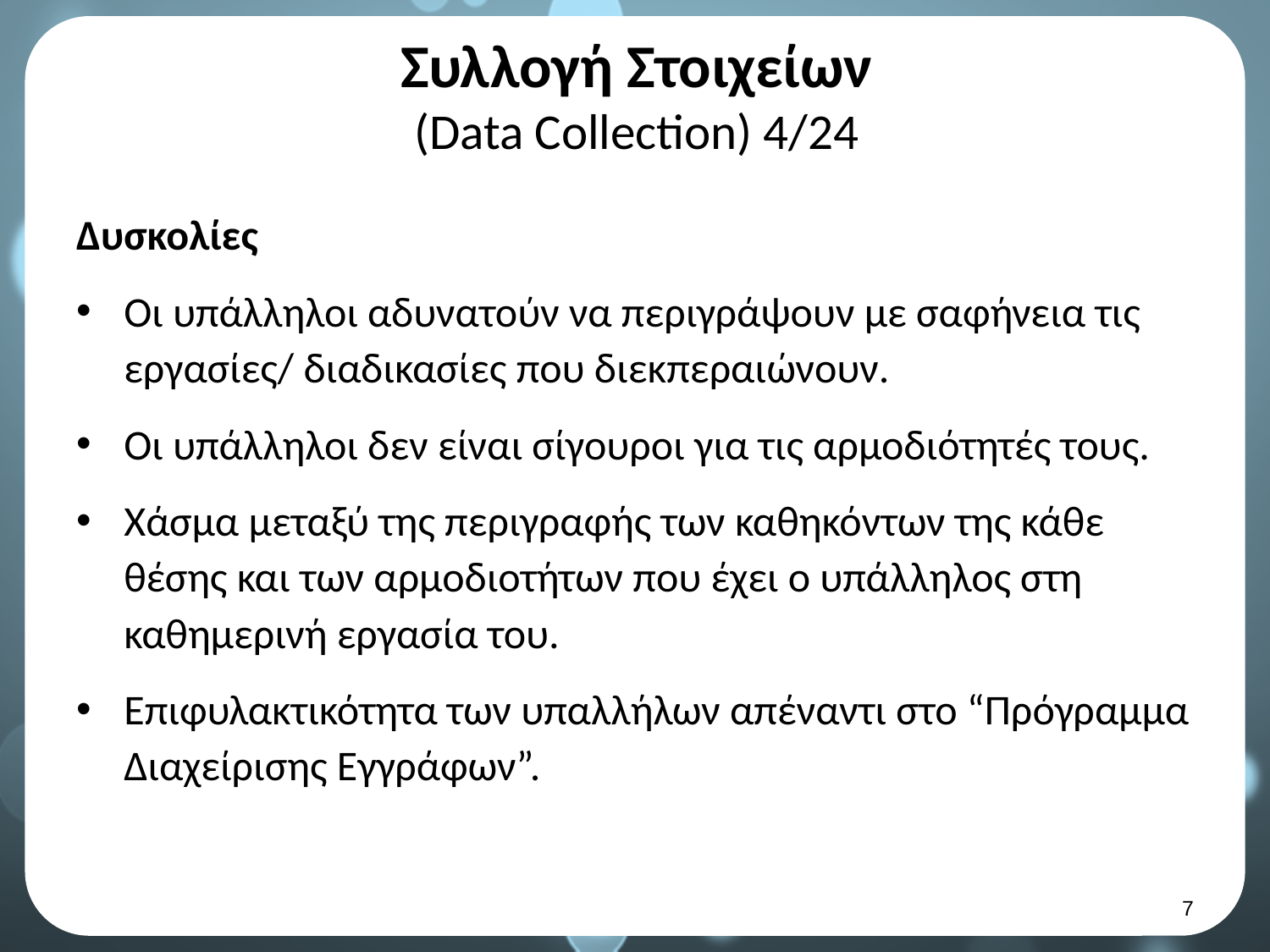

# Συλλογή Στοιχείων (Data Collection) 4/24
Δυσκολίες
Οι υπάλληλοι αδυνατούν να περιγράψουν με σαφήνεια τις εργασίες/ διαδικασίες που διεκπεραιώνουν.
Οι υπάλληλοι δεν είναι σίγουροι για τις αρμοδιότητές τους.
Χάσμα μεταξύ της περιγραφής των καθηκόντων της κάθε θέσης και των αρμοδιοτήτων που έχει ο υπάλληλος στη καθημερινή εργασία του.
Επιφυλακτικότητα των υπαλλήλων απέναντι στο “Πρόγραμμα Διαχείρισης Εγγράφων”.

7